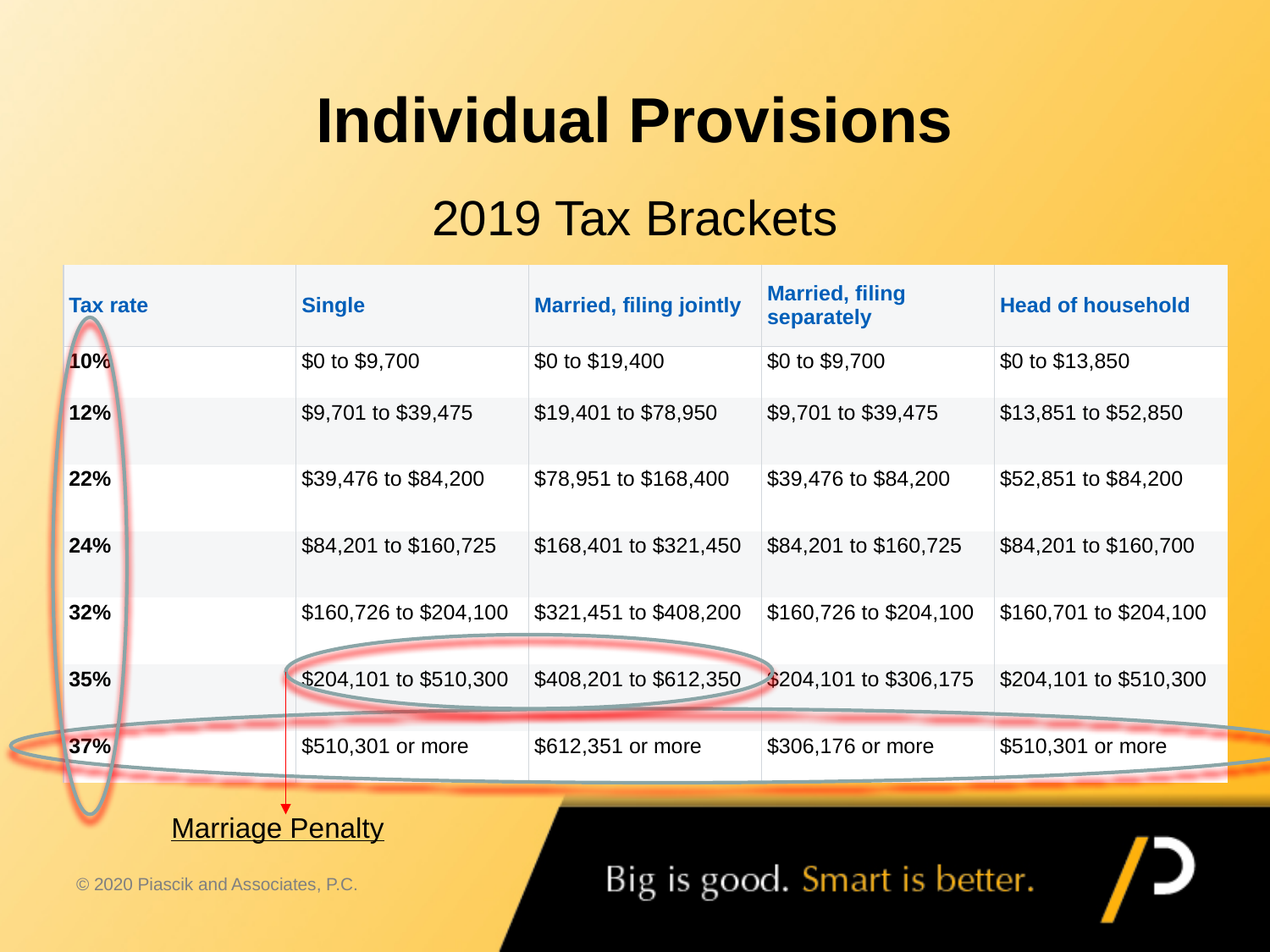

# Individual Provisions
2019 Tax Brackets

| Tax rate | Single | Married, filing jointly | Married, filing separately | Head of household |
| --- | --- | --- | --- | --- |
| 10% | $0 to $9,700 | $0 to $19,400 | $0 to $9,700 | $0 to $13,850 |
| 12% | $9,701 to $39,475 | $19,401 to $78,950 | $9,701 to $39,475 | $13,851 to $52,850 |
| 22% | $39,476 to $84,200 | $78,951 to $168,400 | $39,476 to $84,200 | $52,851 to $84,200 |
| 24% | $84,201 to $160,725 | $168,401 to $321,450 | $84,201 to $160,725 | $84,201 to $160,700 |
| 32% | $160,726 to $204,100 | $321,451 to $408,200 | $160,726 to $204,100 | $160,701 to $204,100 |
| 35% | $204,101 to $510,300 | $408,201 to $612,350 | $204,101 to $306,175 | $204,101 to $510,300 |
| 37% | $510,301 or more | $612,351 or more | $306,176 or more | $510,301 or more |

Marriage Penalty
© 2020 Piascik and Associates, P.C.